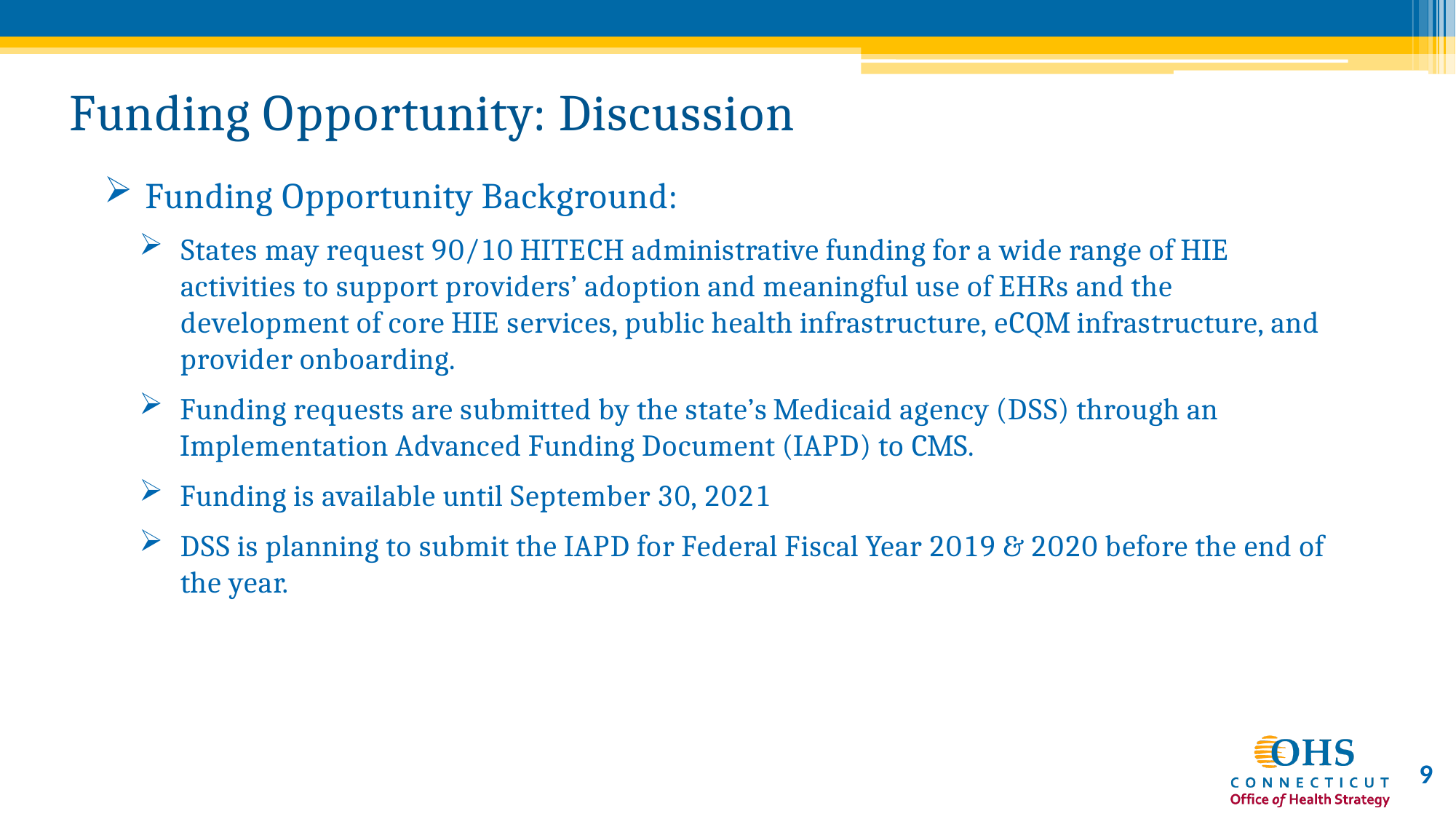

# Funding Opportunity: Discussion
Funding Opportunity Background:
States may request 90/10 HITECH administrative funding for a wide range of HIE activities to support providers’ adoption and meaningful use of EHRs and the development of core HIE services, public health infrastructure, eCQM infrastructure, and provider onboarding.
Funding requests are submitted by the state’s Medicaid agency (DSS) through an Implementation Advanced Funding Document (IAPD) to CMS.
Funding is available until September 30, 2021
DSS is planning to submit the IAPD for Federal Fiscal Year 2019 & 2020 before the end of the year.
9